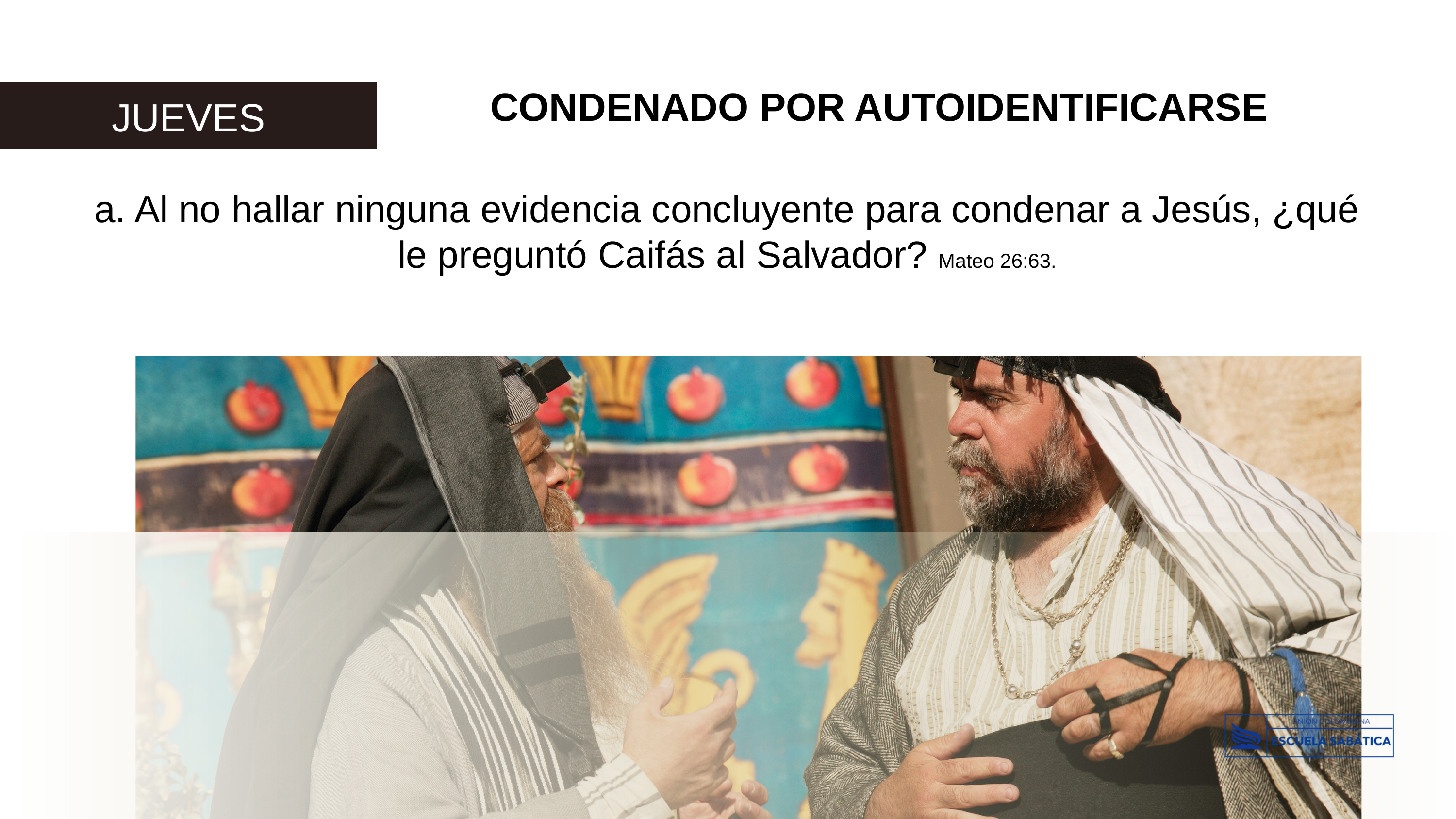

CONDENADO POR AUTOIDENTIFICARSE
JUEVES
a. Al no hallar ninguna evidencia concluyente para condenar a Jesús, ¿qué le preguntó Caifás al Salvador? Mateo 26:63.